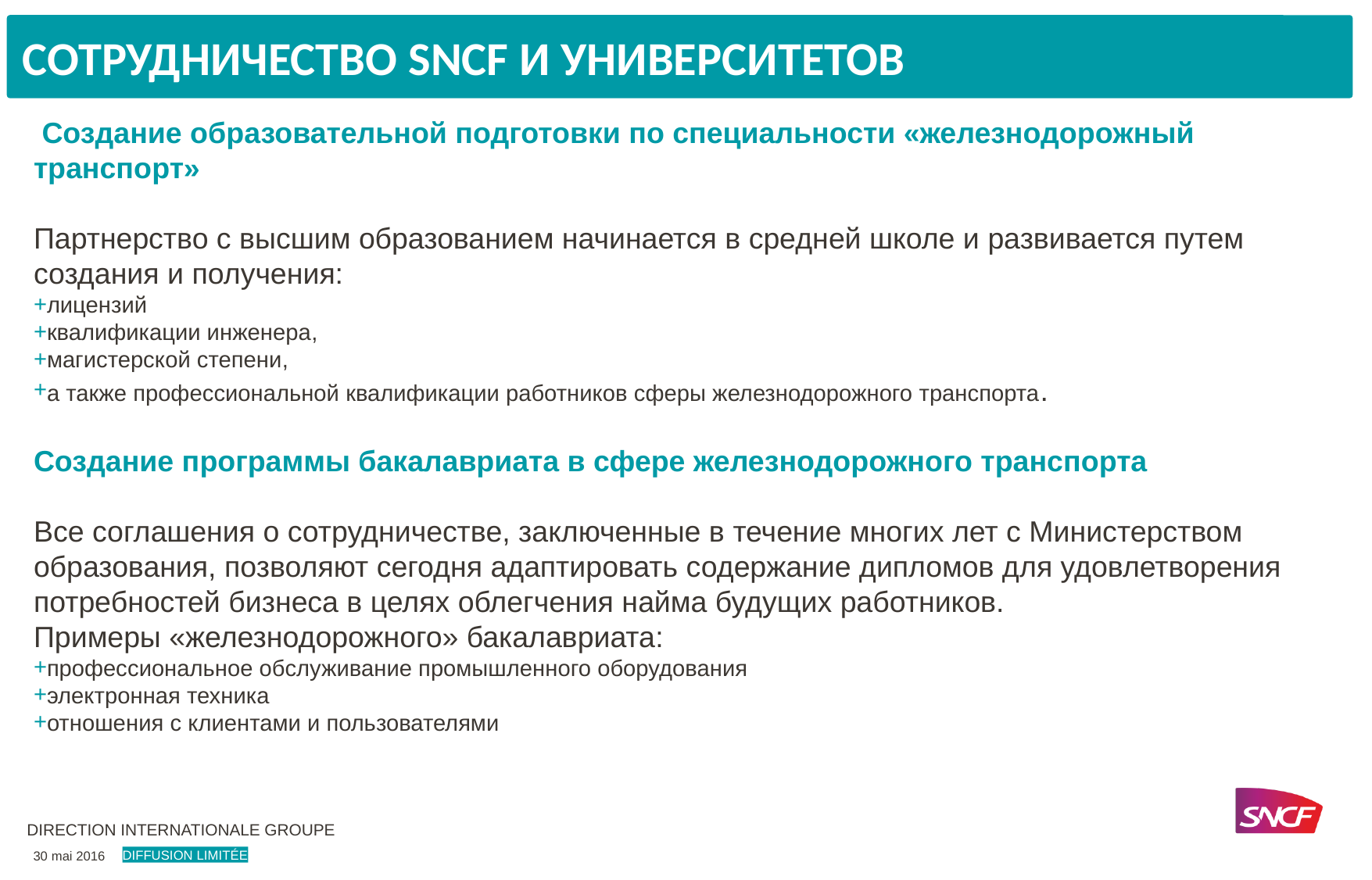

Сотрудничество SNCF и университетов
 Создание образовательной подготовки по специальности «железнодорожный транспорт»

Партнерство с высшим образованием начинается в средней школе и развивается путем создания и получения:
лицензий
квалификации инженера,
магистерской степени,
а также профессиональной квалификации работников сферы железнодорожного транспорта.

Создание программы бакалавриата в сфере железнодорожного транспорта

Все соглашения о сотрудничестве, заключенные в течение многих лет с Министерством образования, позволяют сегодня адаптировать содержание дипломов для удовлетворения потребностей бизнеса в целях облегчения найма будущих работников.
Примеры «железнодорожного» бакалавриата:
профессиональное обслуживание промышленного оборудования
электронная техника
отношения с клиентами и пользователями